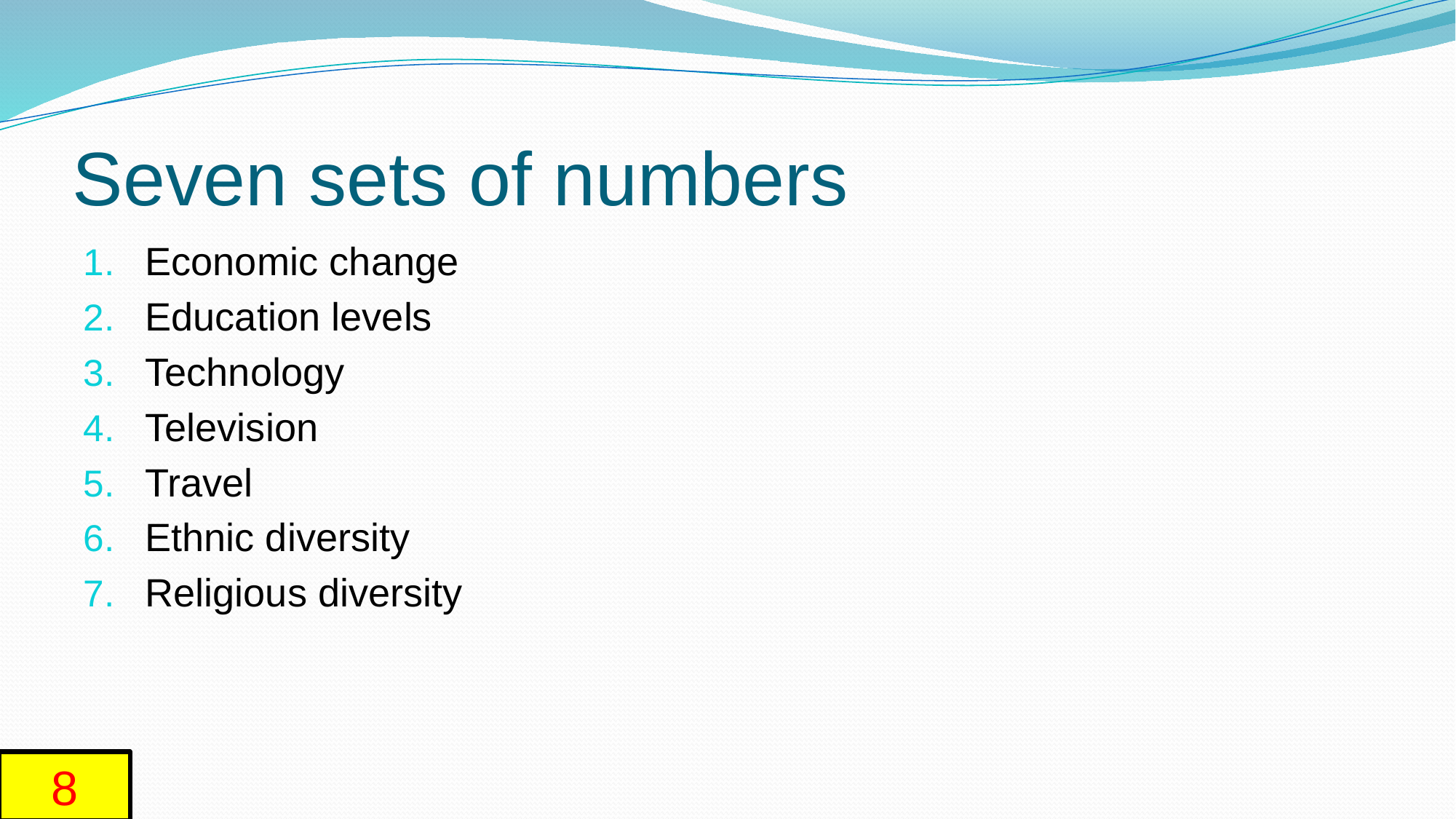

# Seven sets of numbers
Economic change
Education levels
Technology
Television
Travel
Ethnic diversity
Religious diversity

8